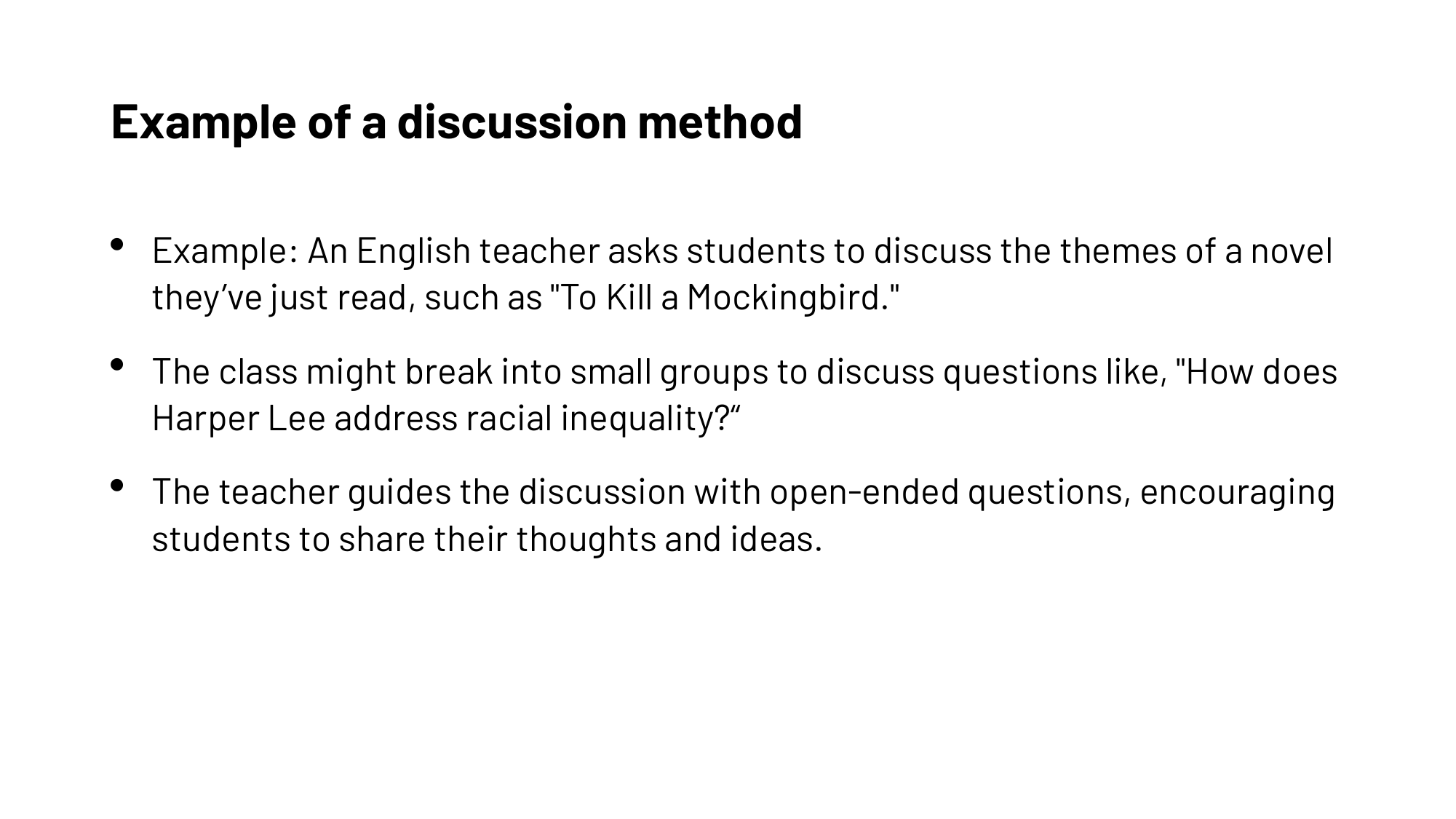

# Example of a discussion method
Example: An English teacher asks students to discuss the themes of a novel they’ve just read, such as "To Kill a Mockingbird."
The class might break into small groups to discuss questions like, "How does Harper Lee address racial inequality?“
The teacher guides the discussion with open-ended questions, encouraging students to share their thoughts and ideas.